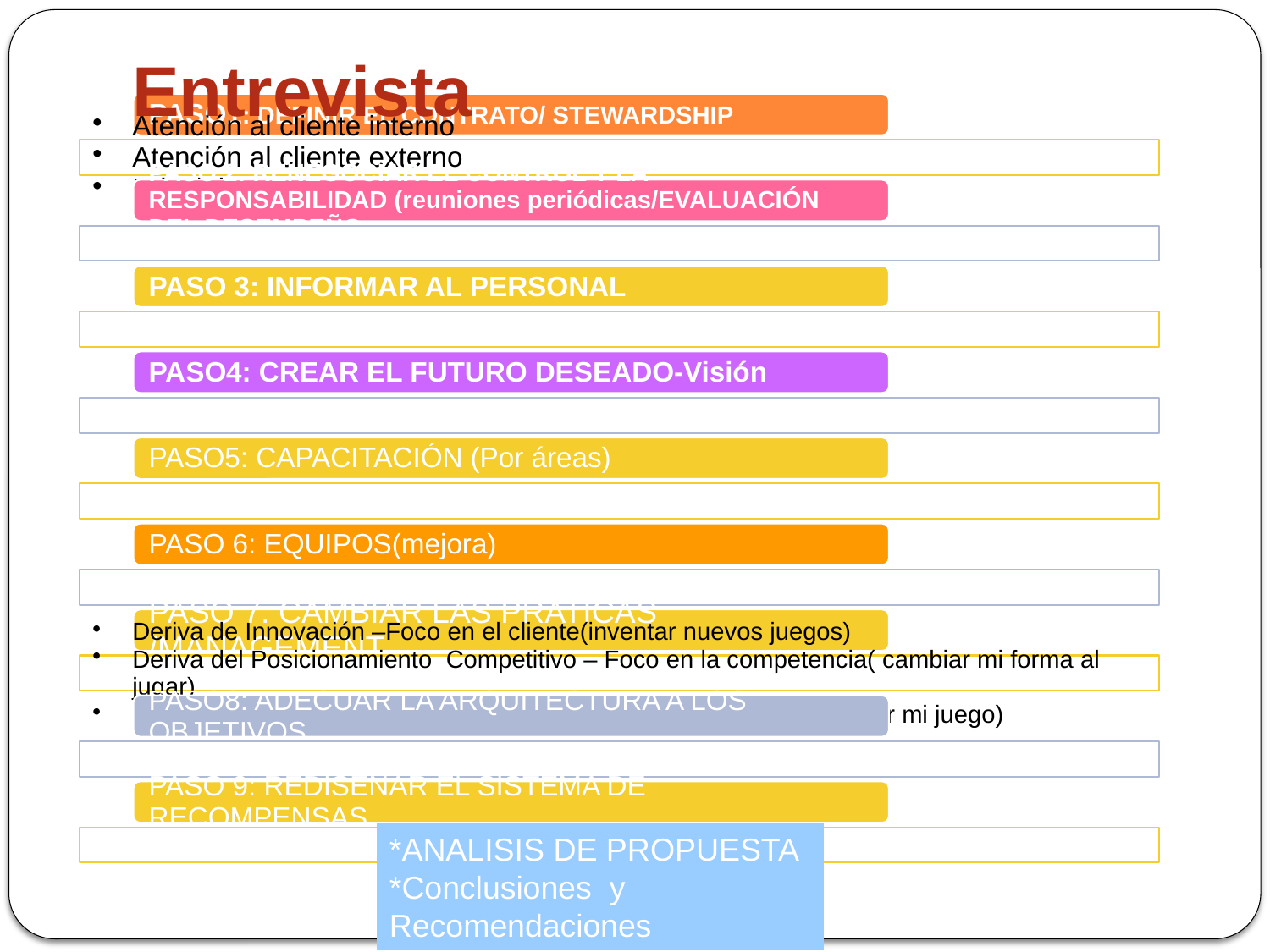

Entrevista
PASO 6: EQUIPOS(mejora)
PASO4: CREAR EL FUTURO DESEADO-Visión
PASO5: CAPACITACIÓN (Por áreas)
Atención al cliente externo
PASO 3: INFORMAR AL PERSONAL
Principios
PASO 9: REDISEÑAR EL SISTEMA DE RECOMPENSAS
Deriva de Eficiencia Operativa – Foco en la organización (jugar mejor mi juego)
Deriva de Innovación –Foco en el cliente(inventar nuevos juegos)
Deriva del Posicionamiento  Competitivo – Foco en la competencia( cambiar mi forma al jugar)
*ANALISIS DE PROPUESTA
*Conclusiones  y Recomendaciones